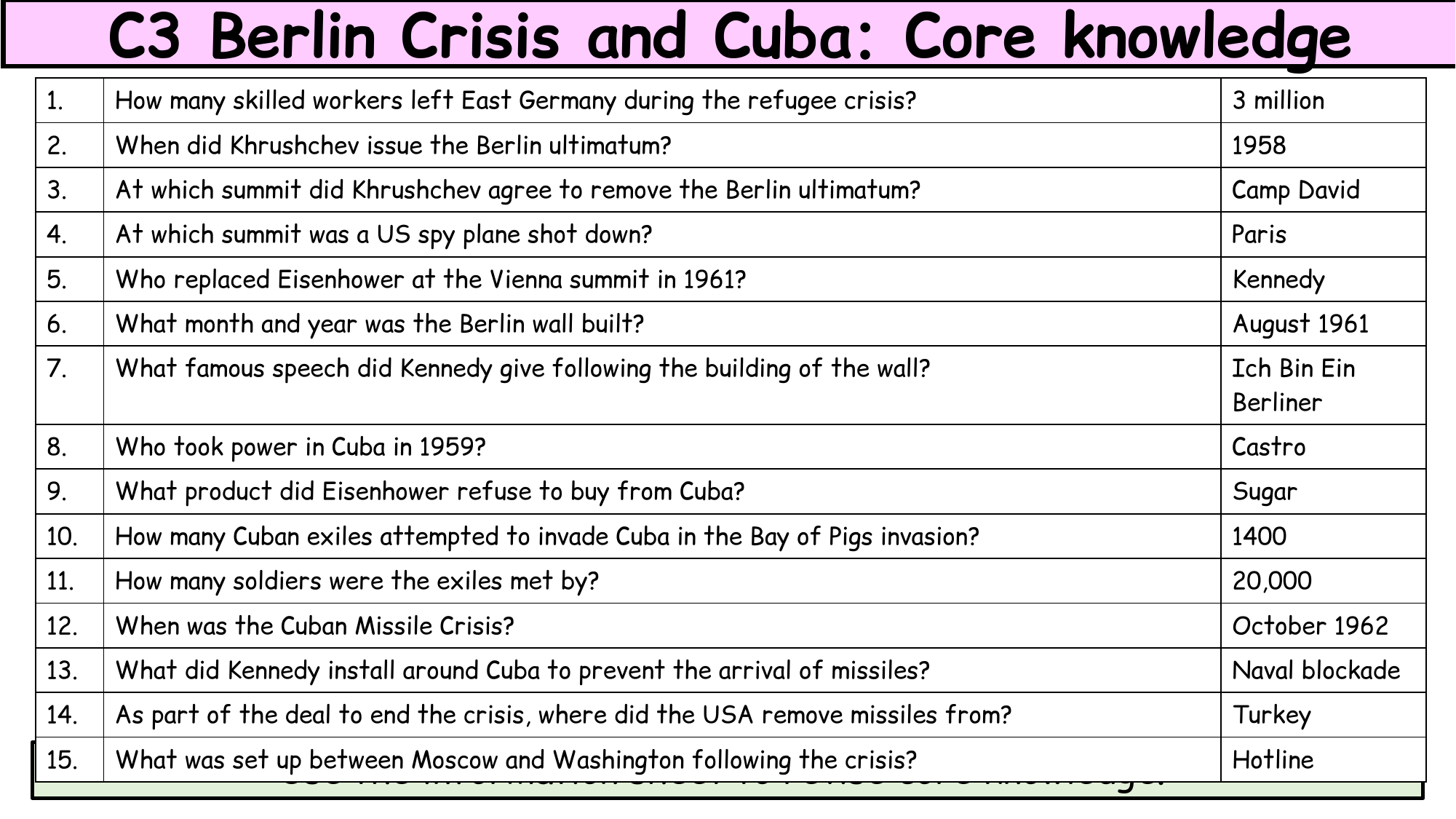

C3 Berlin Crisis and Cuba: Core knowledge
| 1. | How many skilled workers left East Germany during the refugee crisis? | 3 million |
| --- | --- | --- |
| 2. | When did Khrushchev issue the Berlin ultimatum? | 1958 |
| 3. | At which summit did Khrushchev agree to remove the Berlin ultimatum? | Camp David |
| 4. | At which summit was a US spy plane shot down? | Paris |
| 5. | Who replaced Eisenhower at the Vienna summit in 1961? | Kennedy |
| 6. | What month and year was the Berlin wall built? | August 1961 |
| 7. | What famous speech did Kennedy give following the building of the wall? | Ich Bin Ein Berliner |
| 8. | Who took power in Cuba in 1959? | Castro |
| 9. | What product did Eisenhower refuse to buy from Cuba? | Sugar |
| 10. | How many Cuban exiles attempted to invade Cuba in the Bay of Pigs invasion? | 1400 |
| 11. | How many soldiers were the exiles met by? | 20,000 |
| 12. | When was the Cuban Missile Crisis? | October 1962 |
| 13. | What did Kennedy install around Cuba to prevent the arrival of missiles? | Naval blockade |
| 14. | As part of the deal to end the crisis, where did the USA remove missiles from? | Turkey |
| 15. | What was set up between Moscow and Washington following the crisis? | Hotline |
Use the information sheet to revise core knowledge.